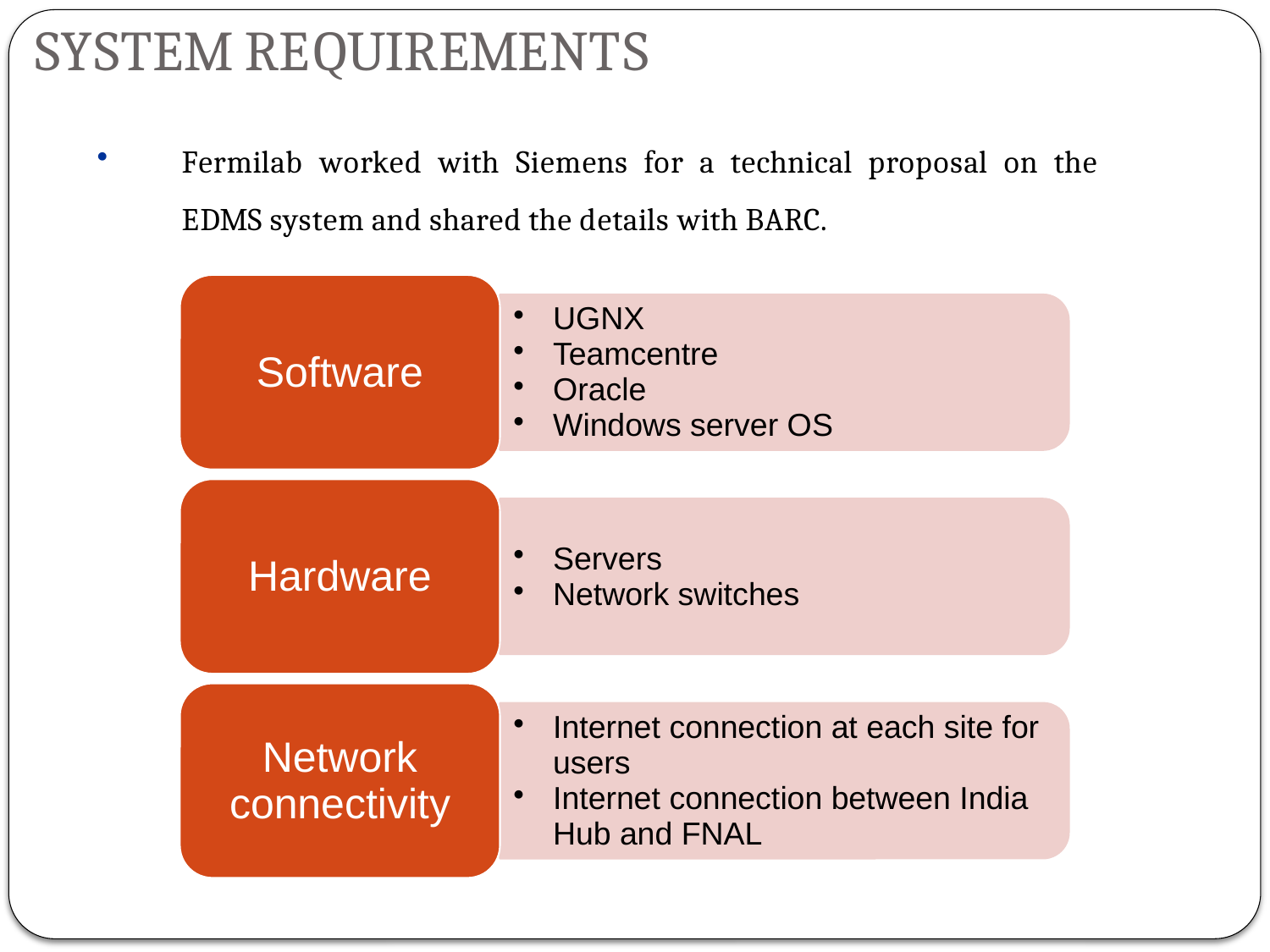

System Requirements
Fermilab worked with Siemens for a technical proposal on the EDMS system and shared the details with BARC.
Software
UGNX
Teamcentre
Oracle
Windows server OS
Hardware
Servers
Network connectivity
Internet connection at each site for users
Internet connection between India Hub and FNAL
Network switches